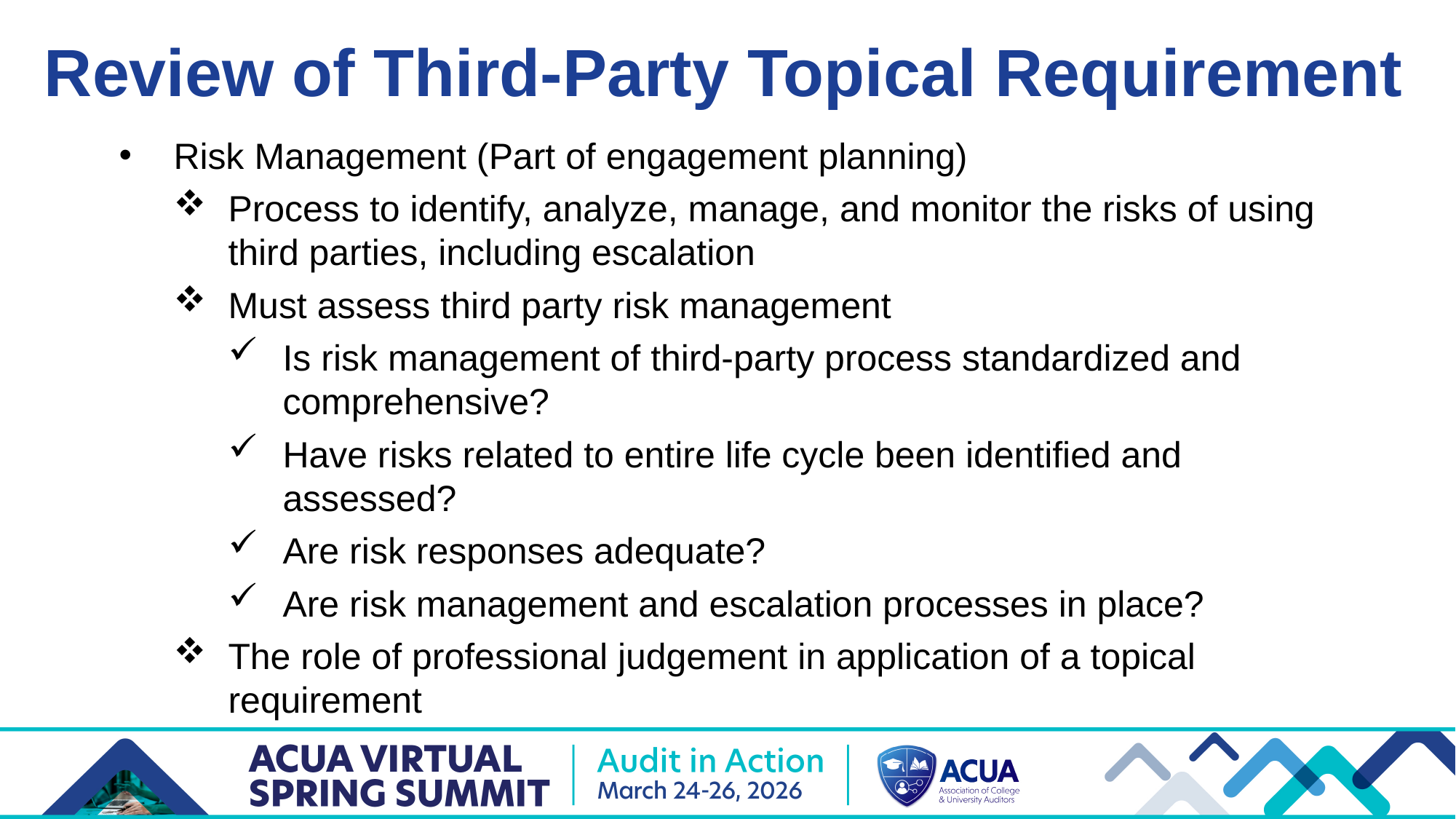

Review of Third-Party Topical Requirement
Risk Management (Part of engagement planning)
Process to identify, analyze, manage, and monitor the risks of using third parties, including escalation
Must assess third party risk management
Is risk management of third-party process standardized and comprehensive?
Have risks related to entire life cycle been identified and assessed?
Are risk responses adequate?
Are risk management and escalation processes in place?
The role of professional judgement in application of a topical requirement